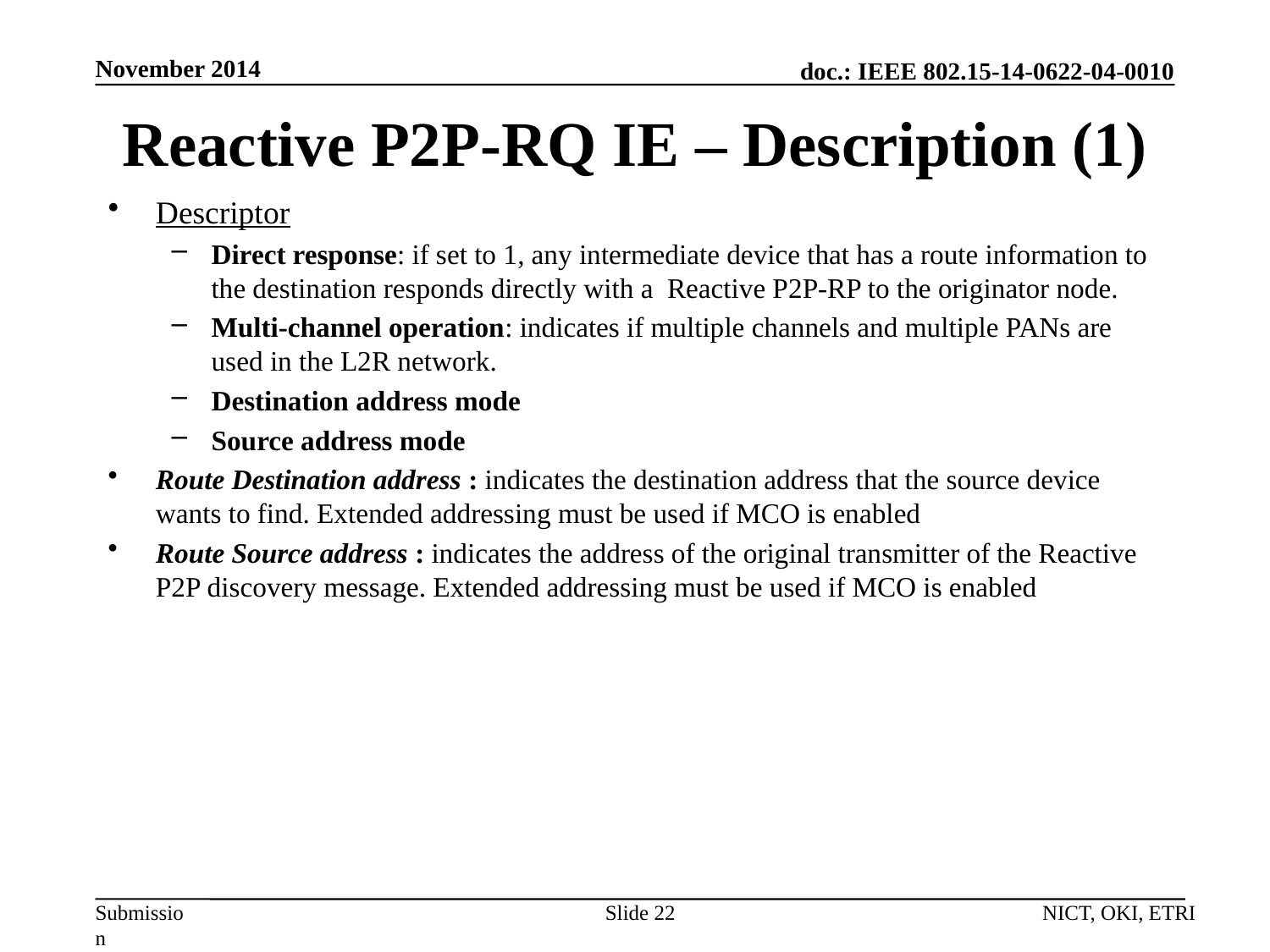

November 2014
# Reactive P2P-RQ IE – Description (1)
Descriptor
Direct response: if set to 1, any intermediate device that has a route information to the destination responds directly with a  Reactive P2P-RP to the originator node.
Multi-channel operation: indicates if multiple channels and multiple PANs are used in the L2R network.
Destination address mode
Source address mode
Route Destination address : indicates the destination address that the source device wants to find. Extended addressing must be used if MCO is enabled
Route Source address : indicates the address of the original transmitter of the Reactive P2P discovery message. Extended addressing must be used if MCO is enabled
Slide 22
NICT, OKI, ETRI